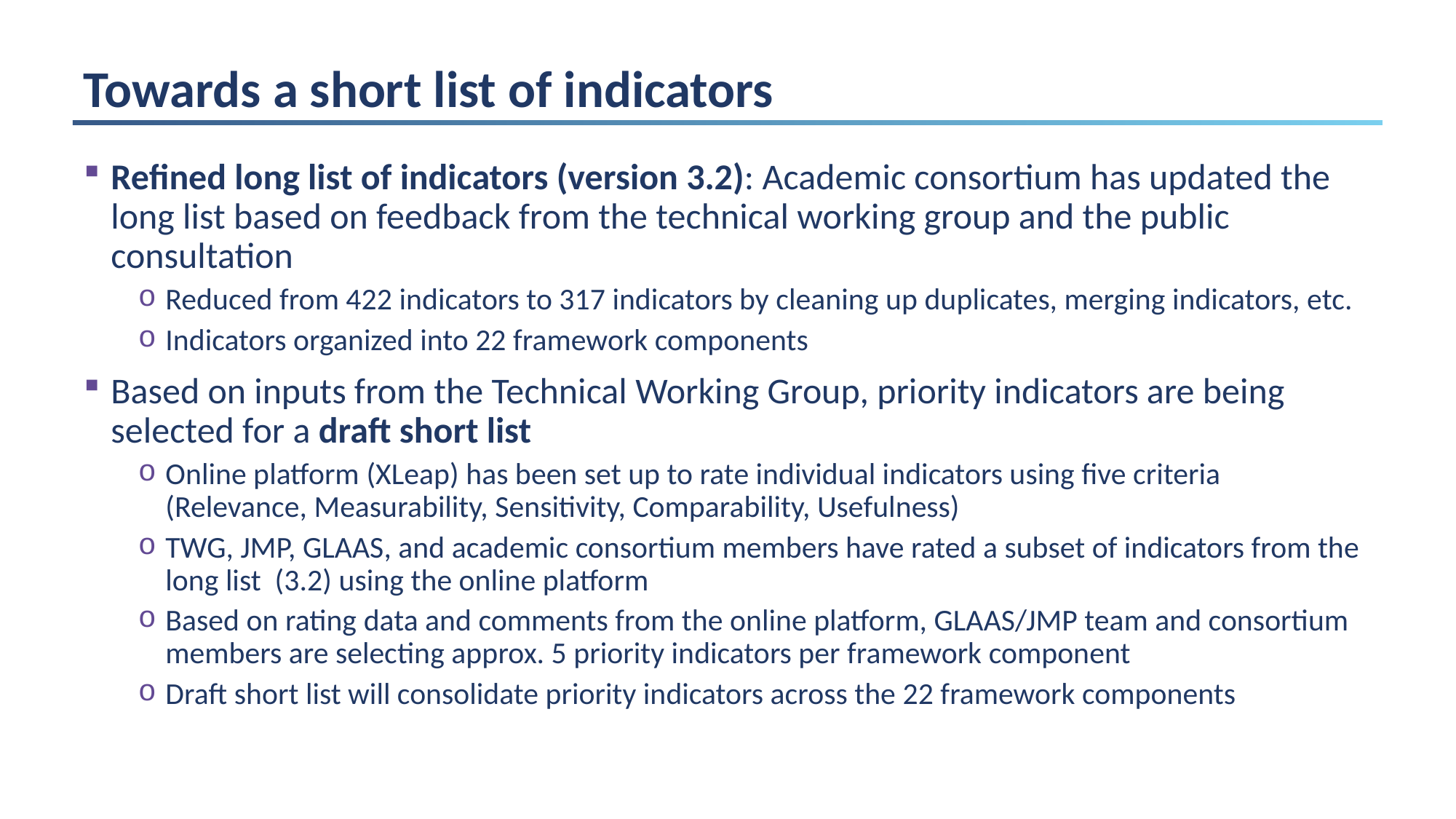

# Towards a short list of indicators
Refined long list of indicators (version 3.2): Academic consortium has updated the long list based on feedback from the technical working group and the public consultation
Reduced from 422 indicators to 317 indicators by cleaning up duplicates, merging indicators, etc.
Indicators organized into 22 framework components
Based on inputs from the Technical Working Group, priority indicators are being selected for a draft short list
Online platform (XLeap) has been set up to rate individual indicators using five criteria
(Relevance, Measurability, Sensitivity, Comparability, Usefulness)
TWG, JMP, GLAAS, and academic consortium members have rated a subset of indicators from the long list  (3.2) using the online platform
Based on rating data and comments from the online platform, GLAAS/JMP team and consortium members are selecting approx. 5 priority indicators per framework component
Draft short list will consolidate priority indicators across the 22 framework components